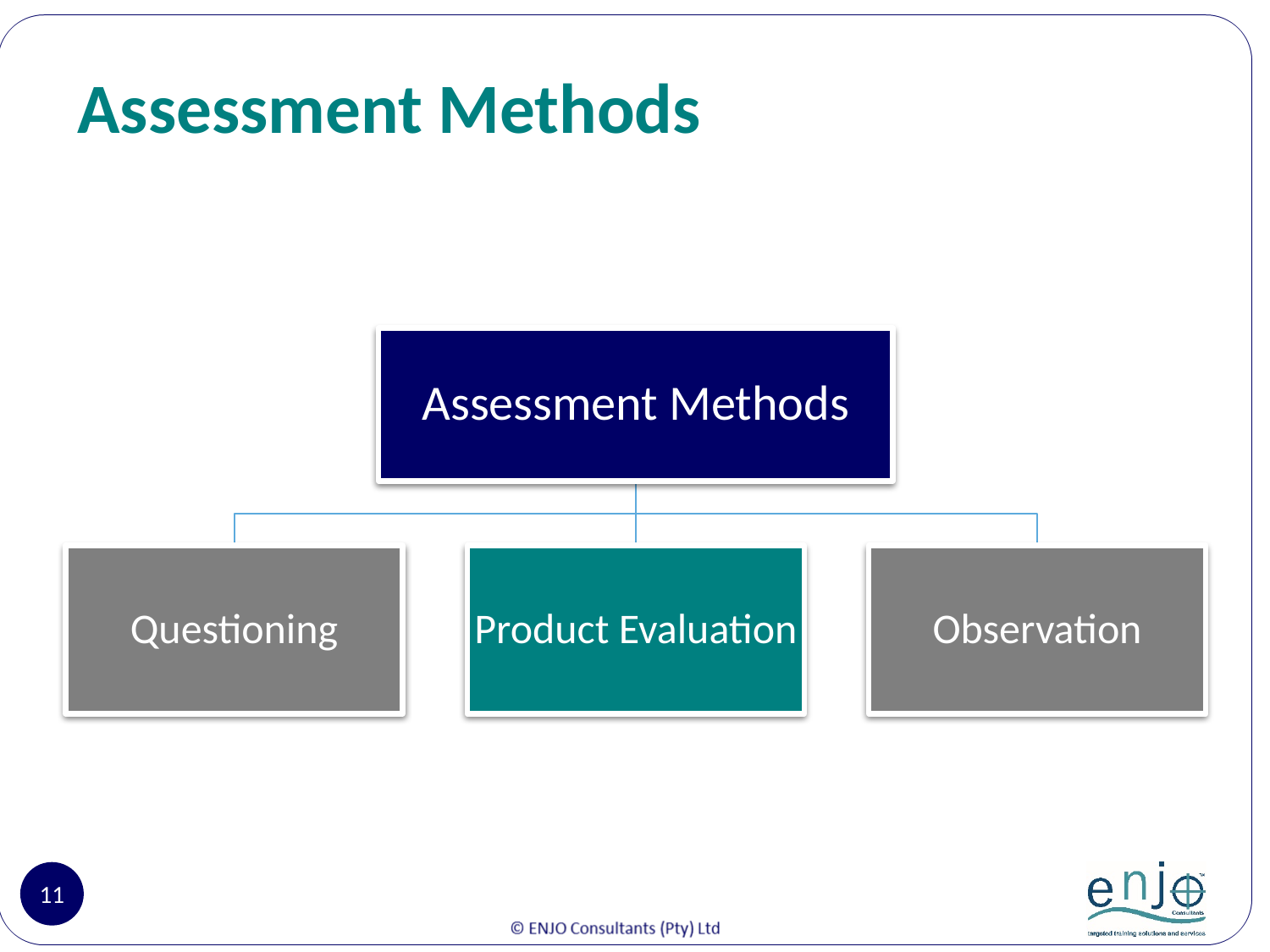

# Assessment Methods
Assessment Methods
Questioning
Product Evaluation
Observation
11